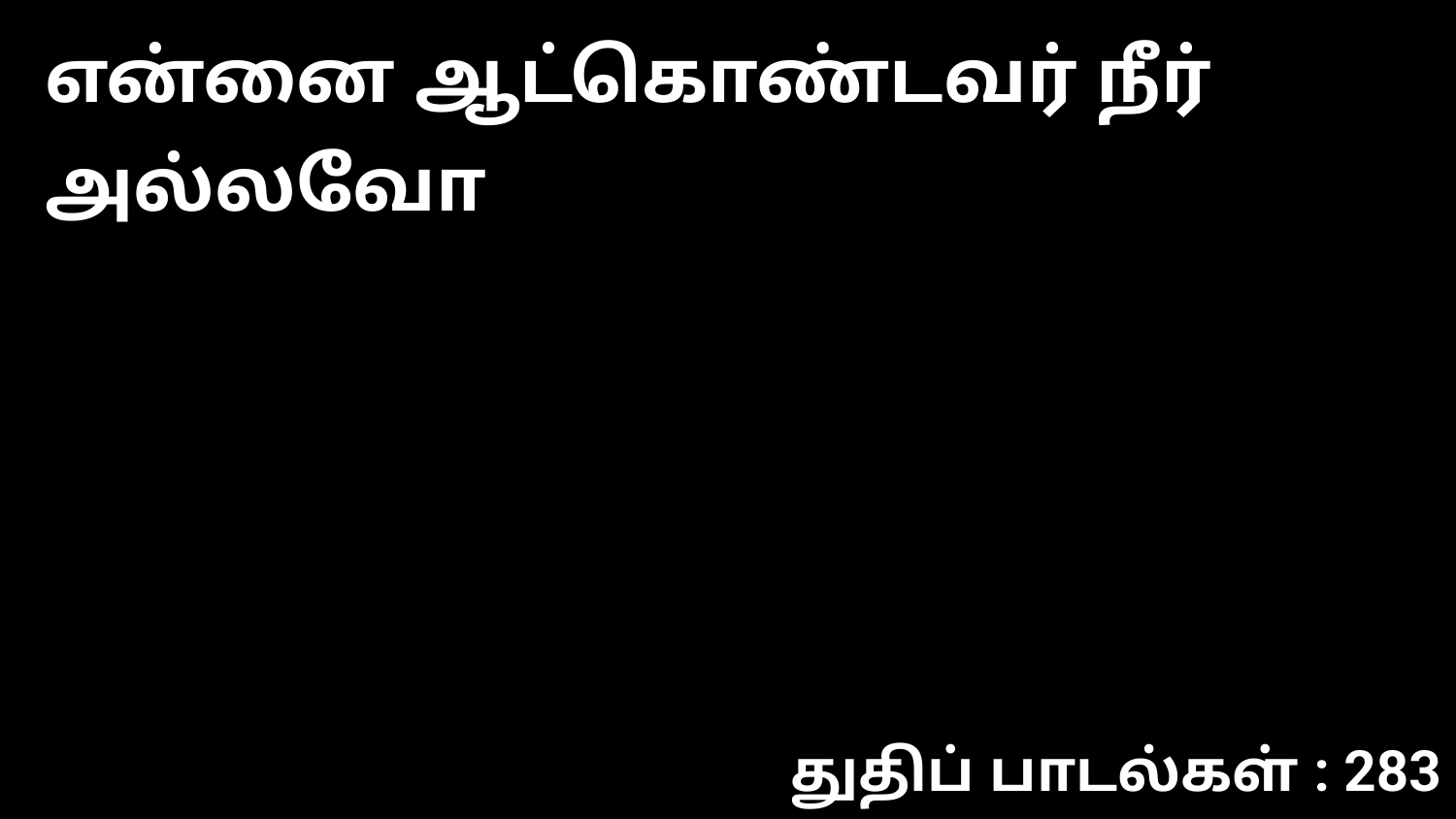

என்னை ஆட்கொண்டவர் நீர் அல்லவோ
துதிப் பாடல்கள் : 283